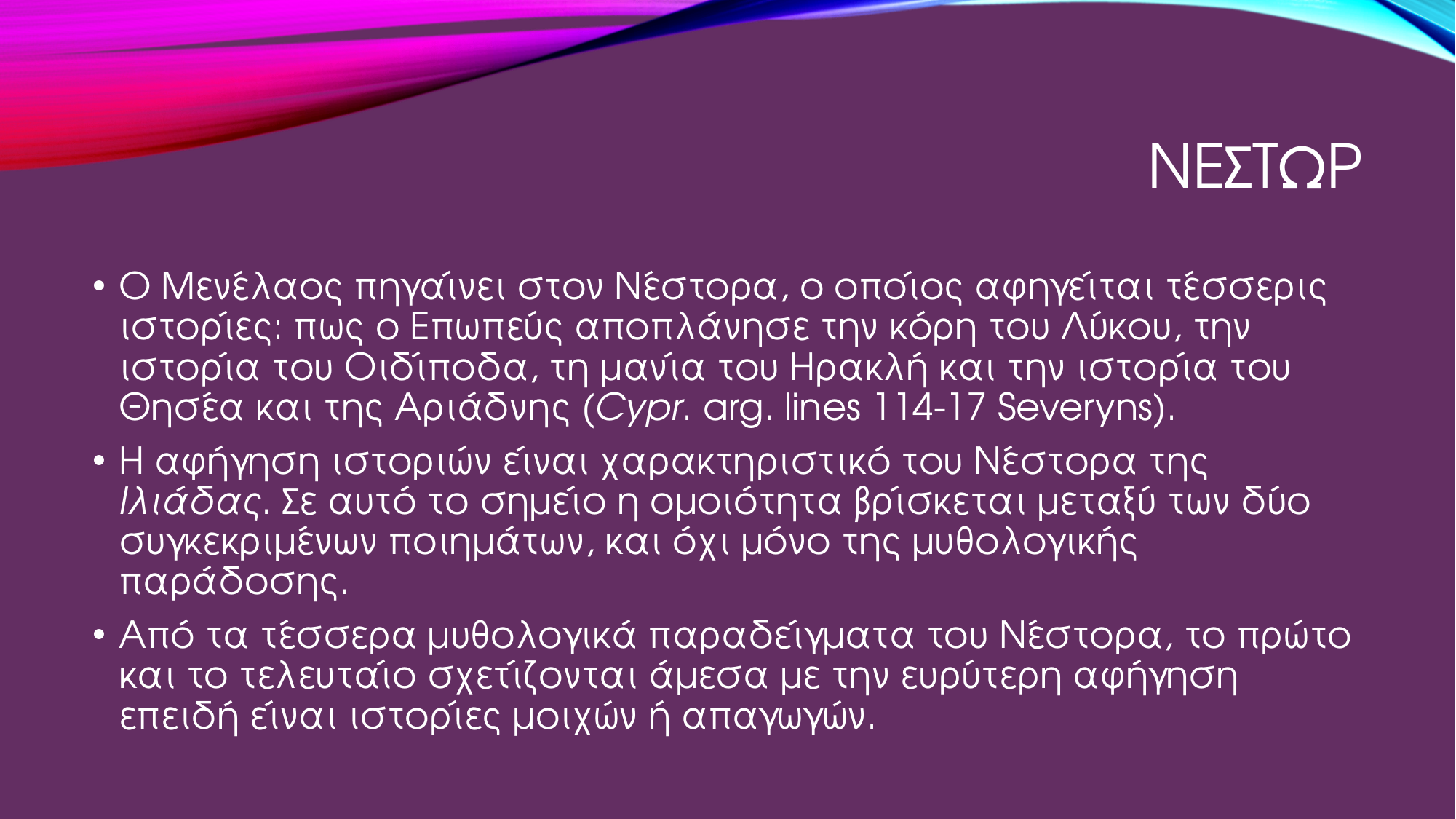

# Νεστωρ
Ο Μενέλαος πηγαίνει στον Νέστορα, ο οποίος αφηγείται τέσσερις ιστορίες: πως ο Επωπεύς αποπλάνησε την κόρη του Λύκου, την ιστορία του Οιδίποδα, τη μανία του Ηρακλή και την ιστορία του Θησέα και της Αριάδνης (Cypr. arg. lines 114-17 Severyns).
Η αφήγηση ιστοριών είναι χαρακτηριστικό του Νέστορα της Ιλιάδας. Σε αυτό το σημείο η ομοιότητα βρίσκεται μεταξύ των δύο συγκεκριμένων ποιημάτων, και όχι μόνο της μυθολογικής παράδοσης.
Από τα τέσσερα μυθολογικά παραδείγματα του Νέστορα, το πρώτο και το τελευταίο σχετίζονται άμεσα με την ευρύτερη αφήγηση επειδή είναι ιστορίες μοιχών ή απαγωγών.